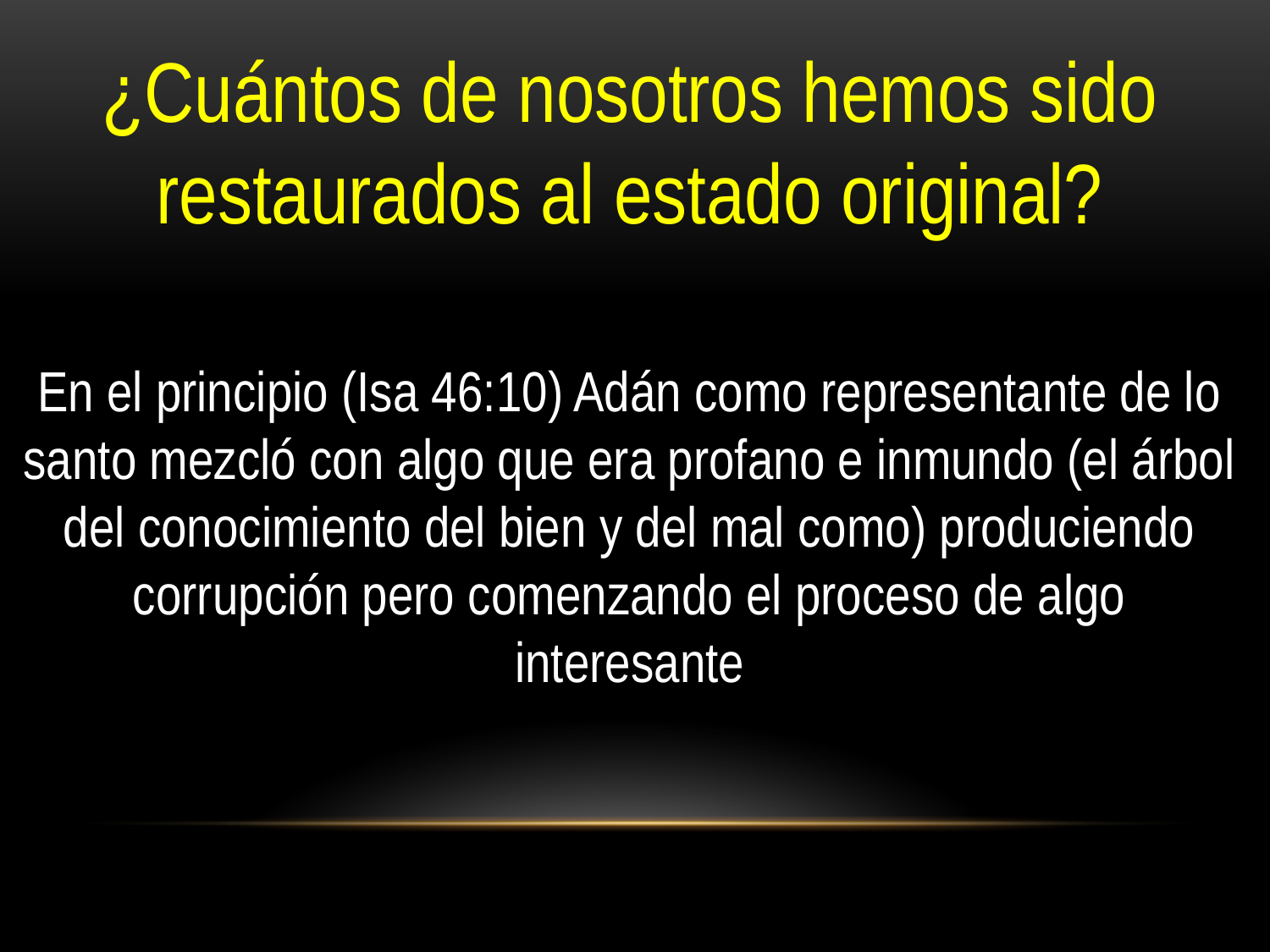

¿Cuántos de nosotros hemos sido restaurados al estado original?
En el principio (Isa 46:10) Adán como representante de lo santo mezcló con algo que era profano e inmundo (el árbol del conocimiento del bien y del mal como) produciendo corrupción pero comenzando el proceso de algo interesante